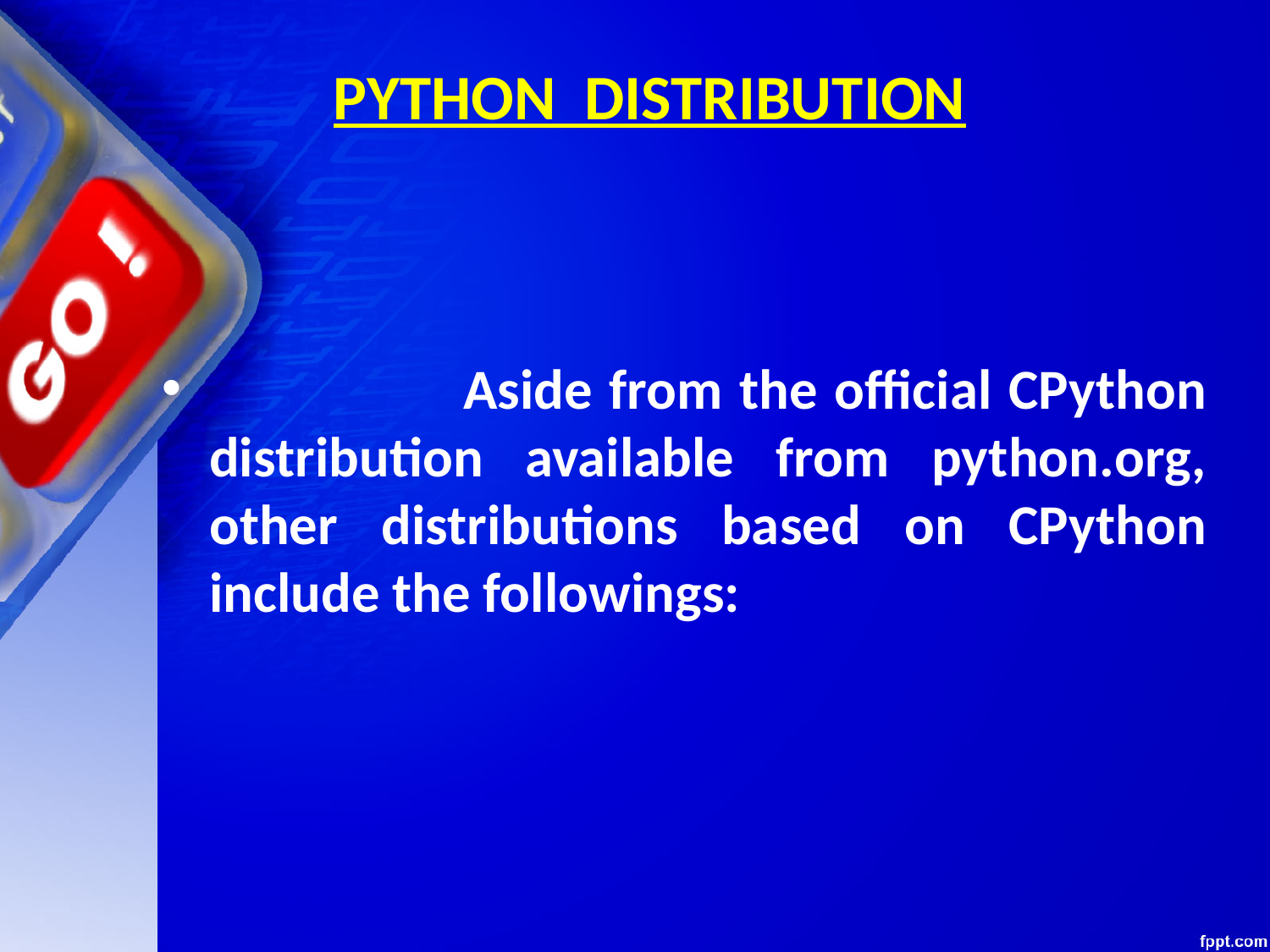

# PYTHON  DISTRIBUTION

		Aside from the official CPython distribution available from python.org, other distributions based on CPython include the followings: